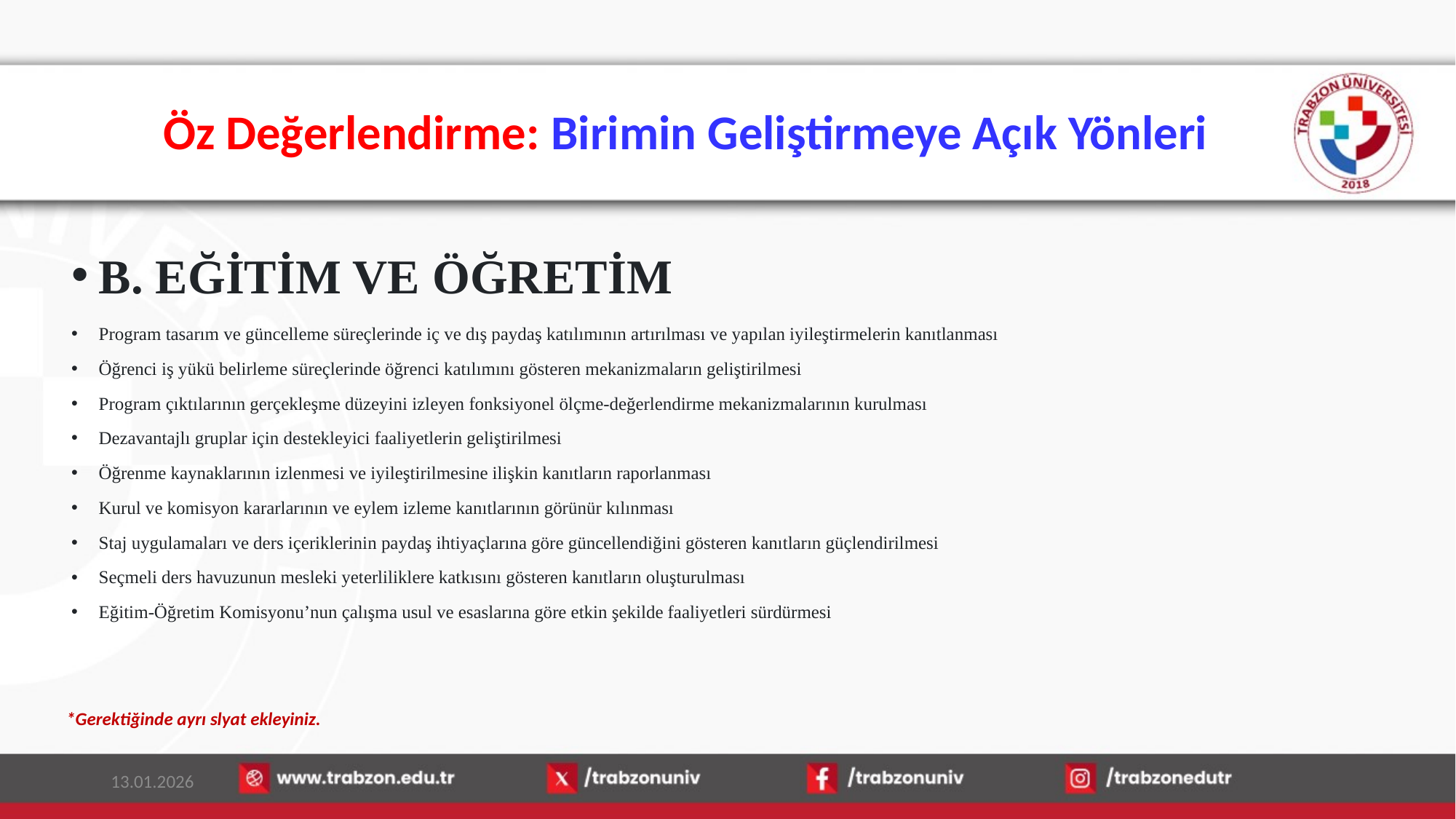

# Öz Değerlendirme: Birimin Geliştirmeye Açık Yönleri
B. EĞİTİM VE ÖĞRETİM
Program tasarım ve güncelleme süreçlerinde iç ve dış paydaş katılımının artırılması ve yapılan iyileştirmelerin kanıtlanması
Öğrenci iş yükü belirleme süreçlerinde öğrenci katılımını gösteren mekanizmaların geliştirilmesi
Program çıktılarının gerçekleşme düzeyini izleyen fonksiyonel ölçme-değerlendirme mekanizmalarının kurulması
Dezavantajlı gruplar için destekleyici faaliyetlerin geliştirilmesi
Öğrenme kaynaklarının izlenmesi ve iyileştirilmesine ilişkin kanıtların raporlanması
Kurul ve komisyon kararlarının ve eylem izleme kanıtlarının görünür kılınması
Staj uygulamaları ve ders içeriklerinin paydaş ihtiyaçlarına göre güncellendiğini gösteren kanıtların güçlendirilmesi
Seçmeli ders havuzunun mesleki yeterliliklere katkısını gösteren kanıtların oluşturulması
Eğitim-Öğretim Komisyonu’nun çalışma usul ve esaslarına göre etkin şekilde faaliyetleri sürdürmesi
*Gerektiğinde ayrı slyat ekleyiniz.
13.01.2026
95